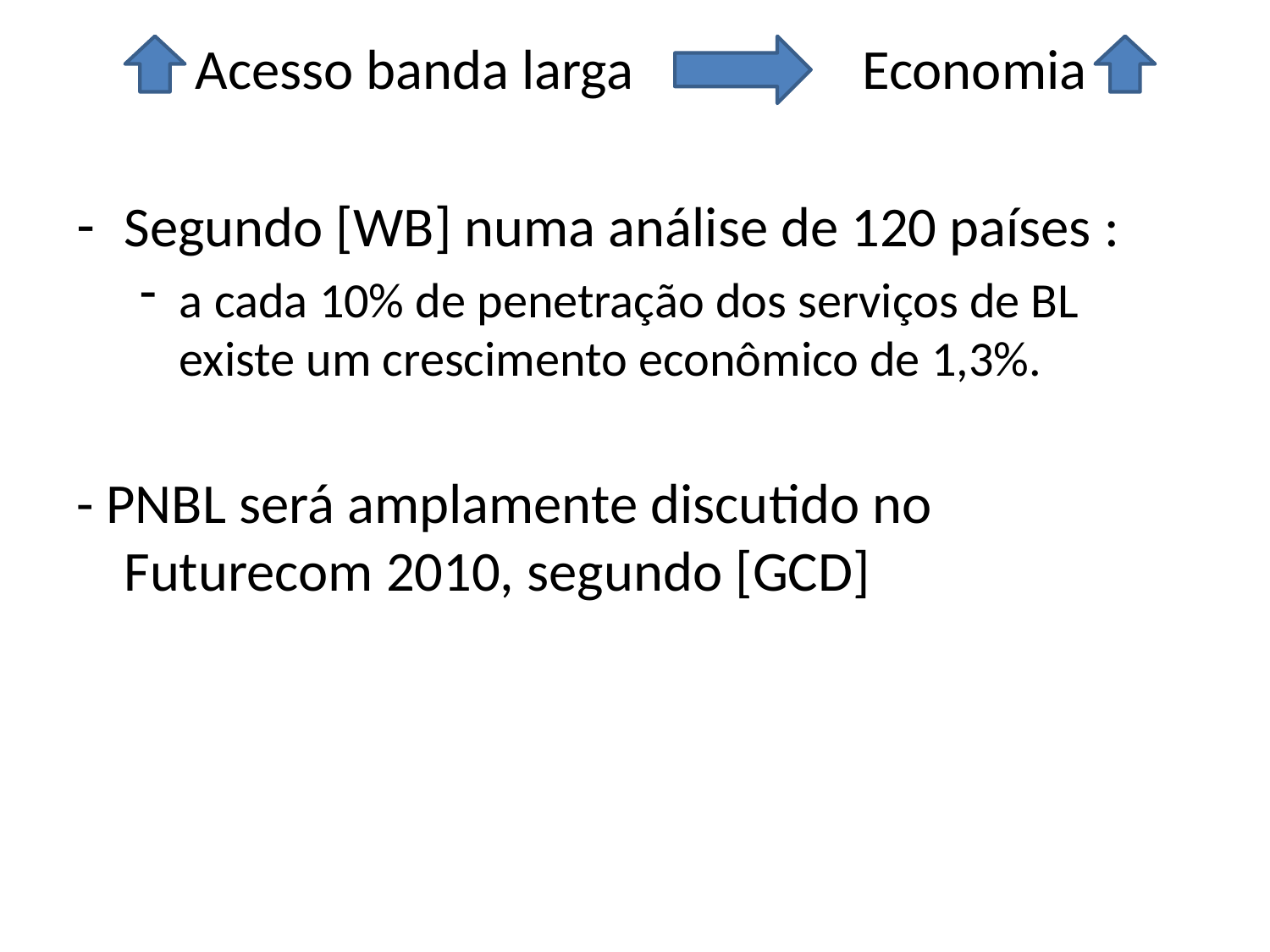

Acesso banda larga                  Economia

Segundo [WB] numa análise de 120 países :
a cada 10% de penetração dos serviços de BL existe um crescimento econômico de 1,3%.

- PNBL será amplamente discutido no Futurecom 2010, segundo [GCD]